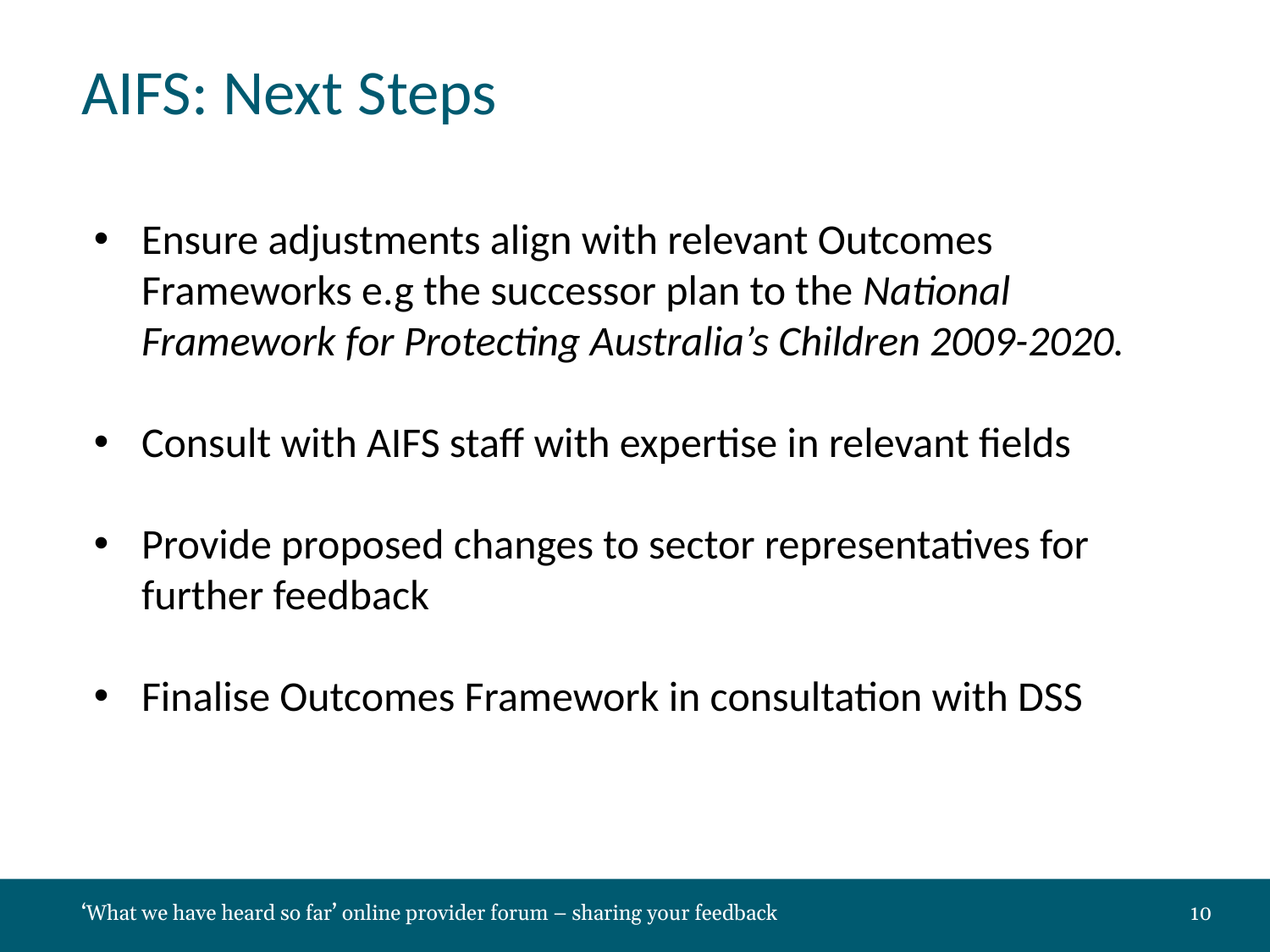

# AIFS: Next Steps
Ensure adjustments align with relevant Outcomes Frameworks e.g the successor plan to the National Framework for Protecting Australia’s Children 2009-2020.

Consult with AIFS staff with expertise in relevant fields

Provide proposed changes to sector representatives for further feedback

Finalise Outcomes Framework in consultation with DSS
‘What we have heard so far’ online provider forum – sharing your feedback
10